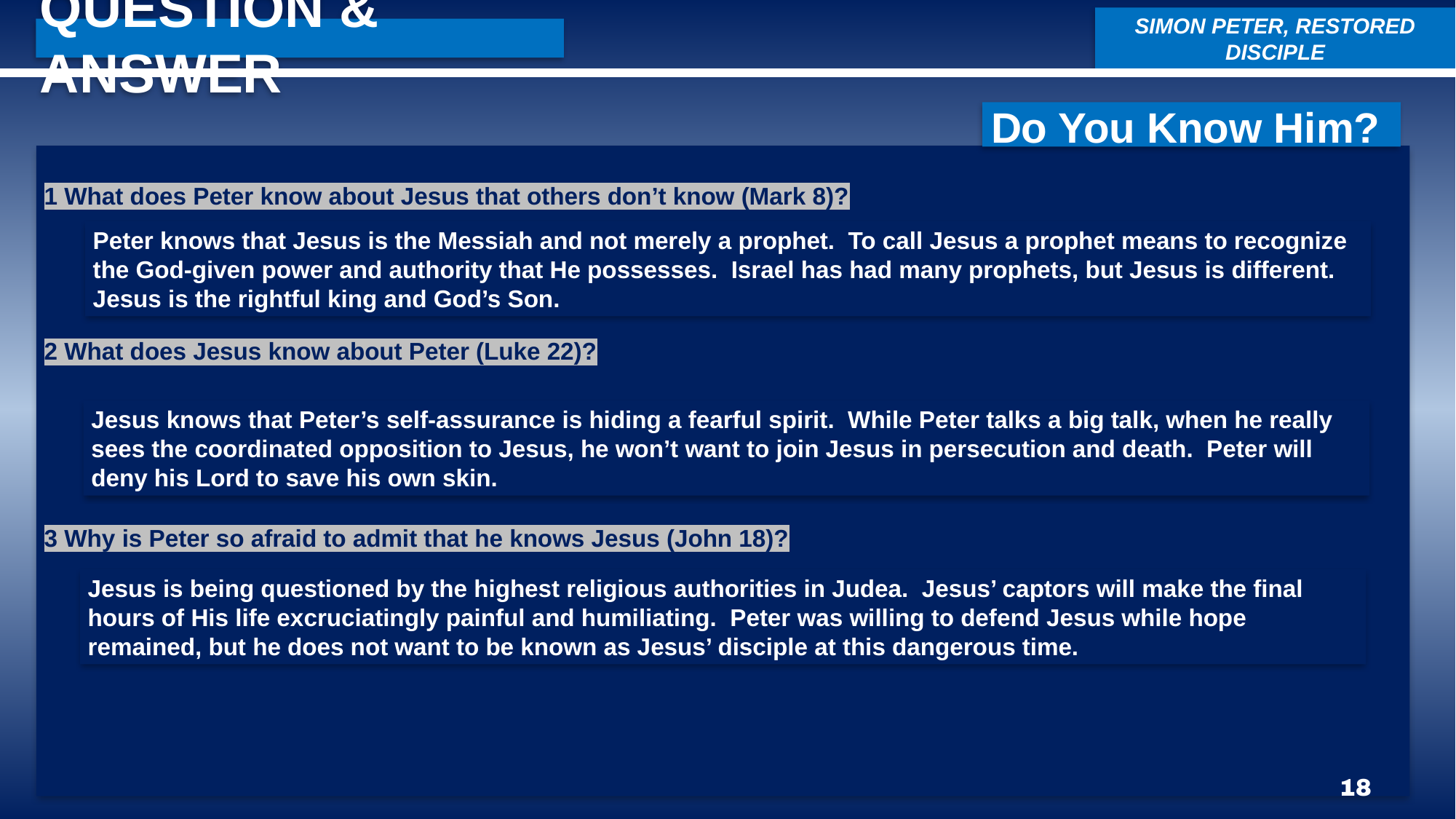

SIMON PETER, RESTORED DISCIPLE
QUESTION & ANSWER
Do You Know Him?

1 What does Peter know about Jesus that others don’t know (Mark 8)?

2 What does Jesus know about Peter (Luke 22)?

3 Why is Peter so afraid to admit that he knows Jesus (John 18)?

Peter knows that Jesus is the Messiah and not merely a prophet.  To call Jesus a prophet means to recognize the God-given power and authority that He possesses.  Israel has had many prophets, but Jesus is different.  Jesus is the rightful king and God’s Son.
Jesus knows that Peter’s self-assurance is hiding a fearful spirit.  While Peter talks a big talk, when he really sees the coordinated opposition to Jesus, he won’t want to join Jesus in persecution and death.  Peter will deny his Lord to save his own skin.
Jesus is being questioned by the highest religious authorities in Judea.  Jesus’ captors will make the final hours of His life excruciatingly painful and humiliating.  Peter was willing to defend Jesus while hope remained, but he does not want to be known as Jesus’ disciple at this dangerous time.
18